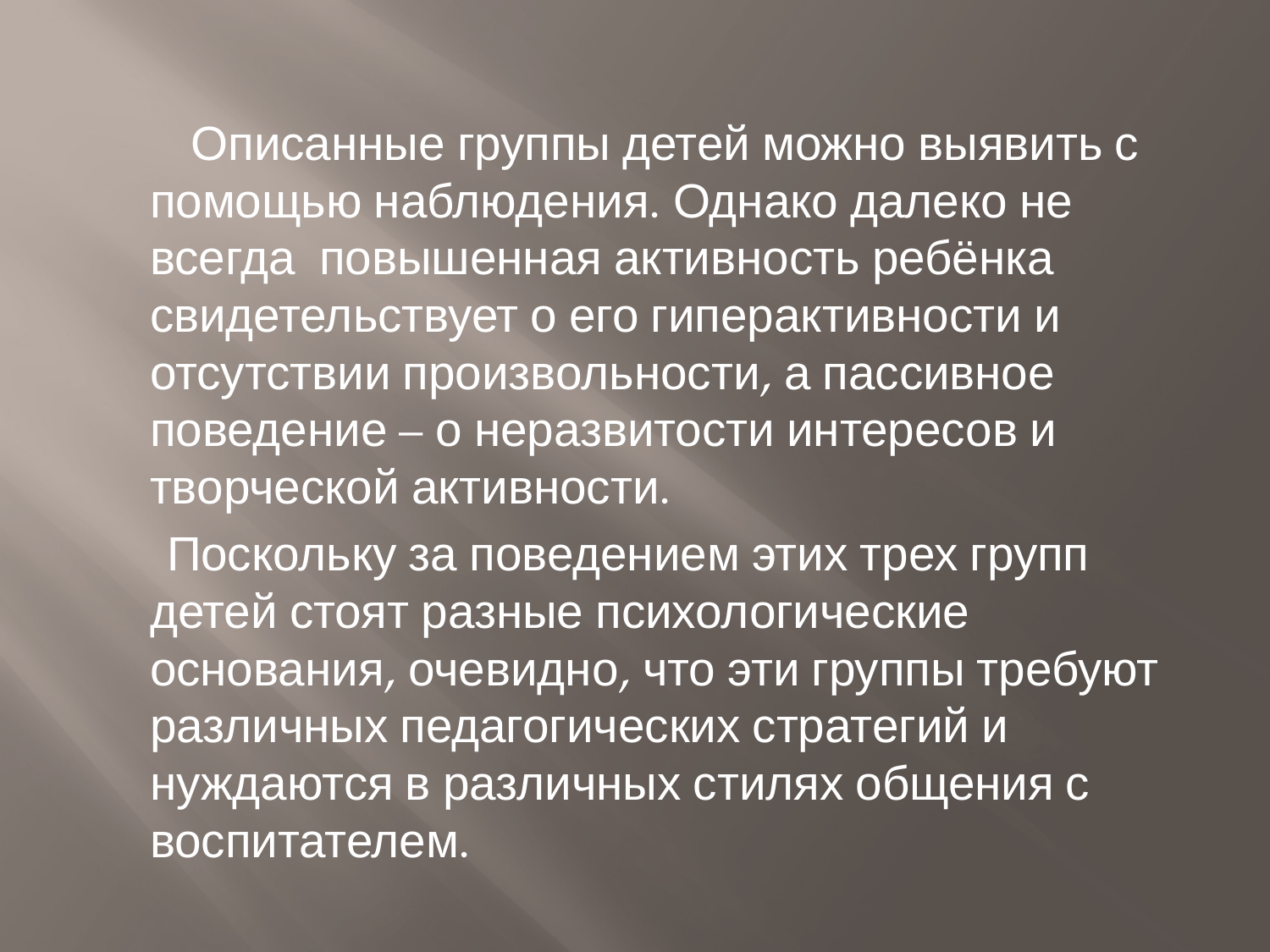

Описанные группы детей можно выявить с помощью наблюдения. Однако далеко не всегда  повышенная активность ребёнка свидетельствует о его гиперактивности и отсутствии произвольности, а пассивное поведение – о неразвитости интересов и творческой активности.
      Поскольку за поведением этих трех групп детей стоят разные психологические основания, очевидно, что эти группы требуют различных педагогических стратегий и нуждаются в различных стилях общения с воспитателем.